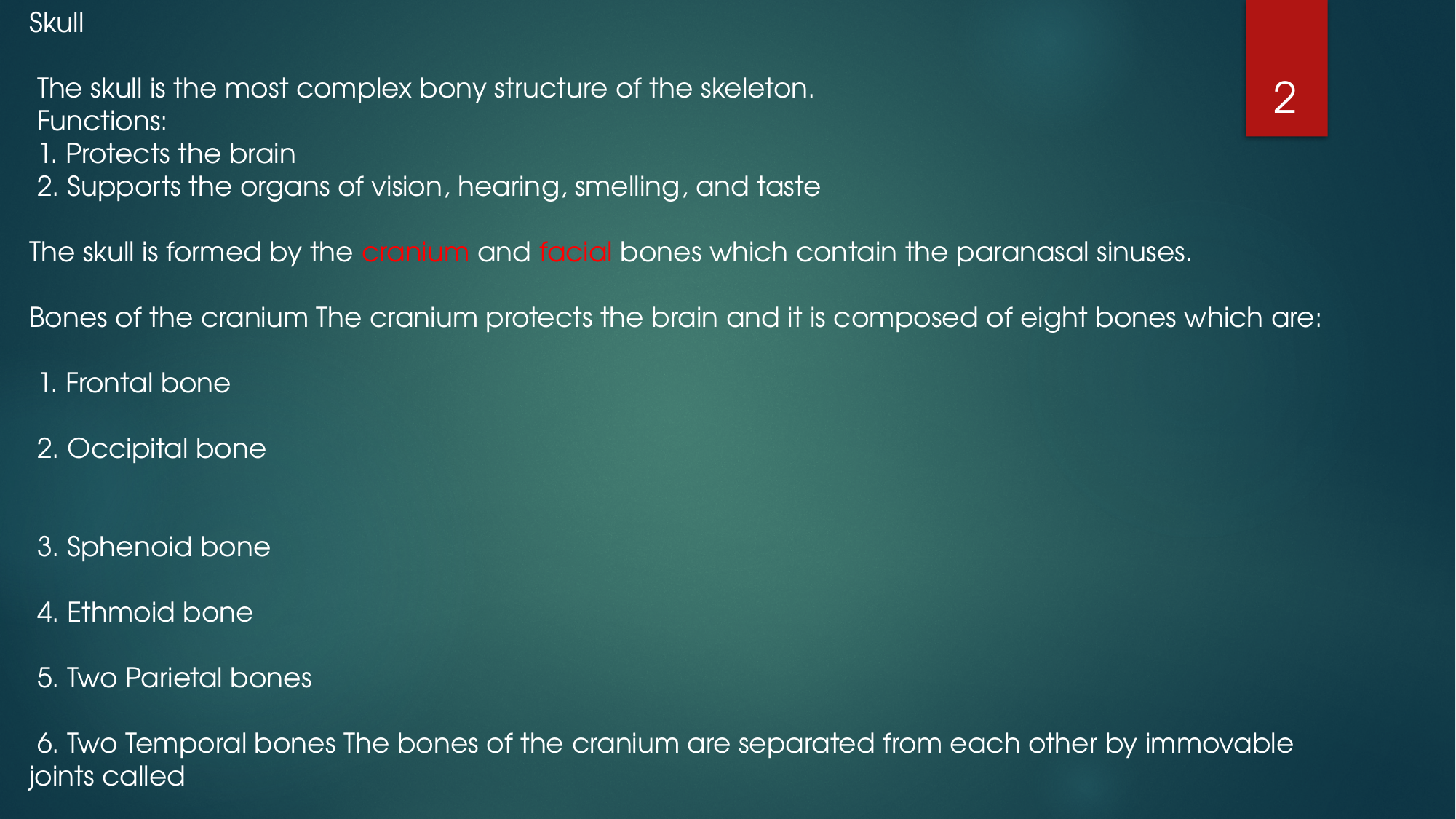

Skull

 The skull is the most complex bony structure of the skeleton.
 Functions:
 1. Protects the brain
 2. Supports the organs of vision, hearing, smelling, and taste

The skull is formed by the cranium and facial bones which contain the paranasal sinuses.

Bones of the cranium The cranium protects the brain and it is composed of eight bones which are:

 1. Frontal bone

 2. Occipital bone

 3. Sphenoid bone

 4. Ethmoid bone

 5. Two Parietal bones

 6. Two Temporal bones The bones of the cranium are separated from each other by immovable joints called
2